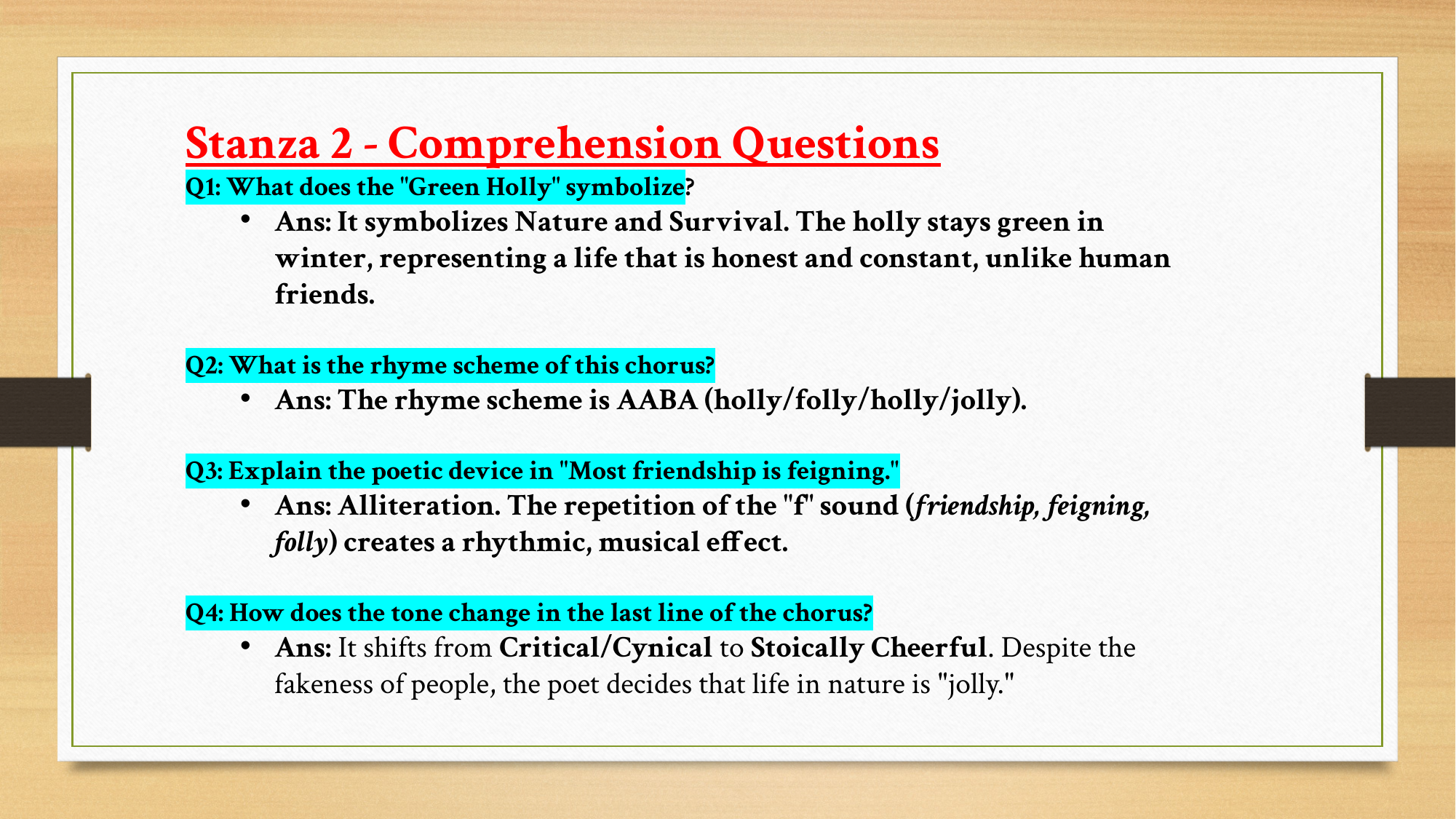

Stanza 2 - Comprehension Questions
Q1: What does the "Green Holly" symbolize?
Ans: It symbolizes Nature and Survival. The holly stays green in winter, representing a life that is honest and constant, unlike human friends.

Q2: What is the rhyme scheme of this chorus?
Ans: The rhyme scheme is AABA (holly/folly/holly/jolly).

Q3: Explain the poetic device in "Most friendship is feigning."
Ans: Alliteration. The repetition of the "f" sound (friendship, feigning, folly) creates a rhythmic, musical effect.

Q4: How does the tone change in the last line of the chorus?
Ans: It shifts from Critical/Cynical to Stoically Cheerful. Despite the fakeness of people, the poet decides that life in nature is "jolly."